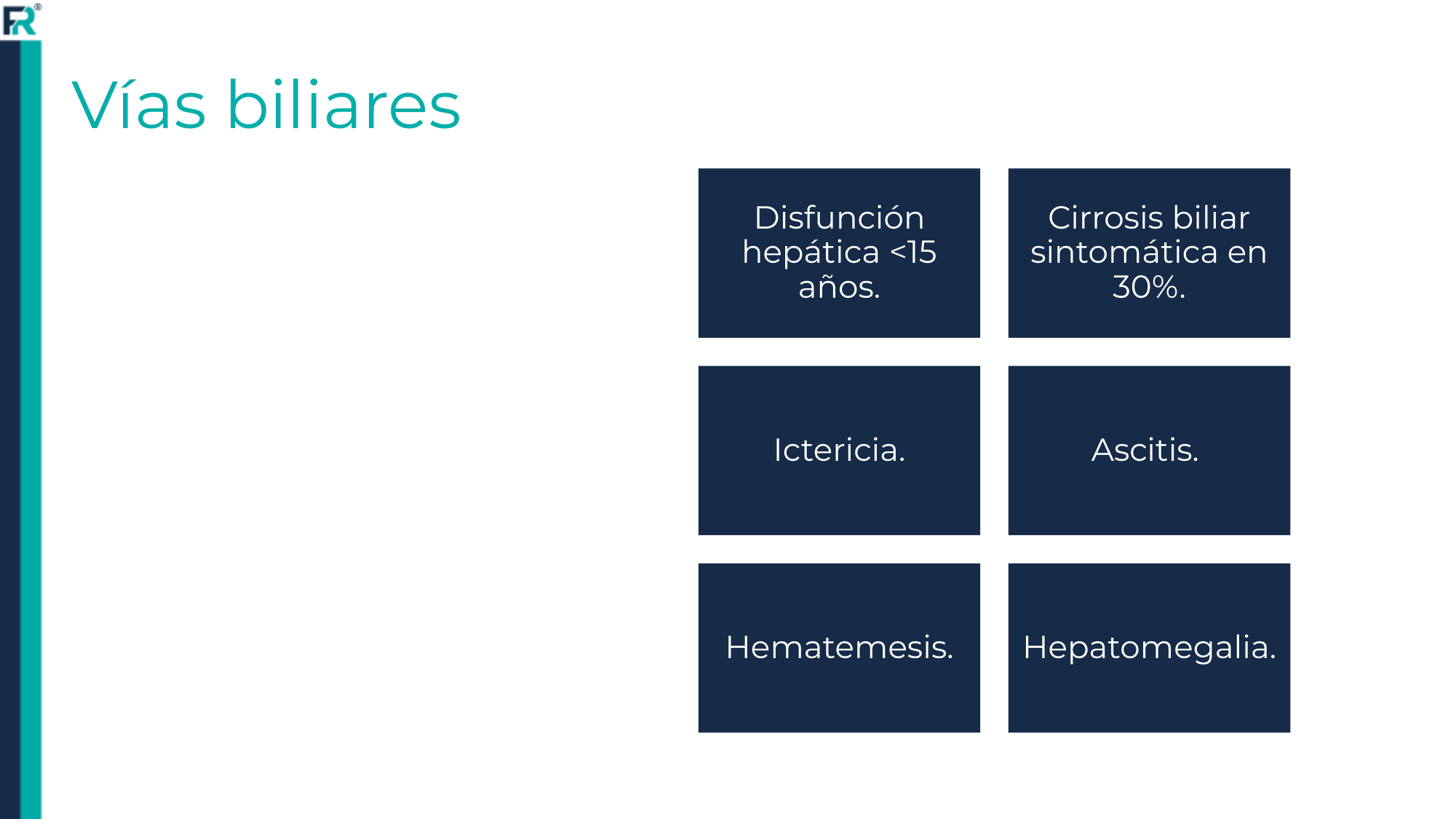

# Vías biliares
Disfunción hepática <15 años.
Cirrosis biliar sintomática en 30%.
Ictericia.
Ascitis.
Hematemesis.
Hepatomegalia.